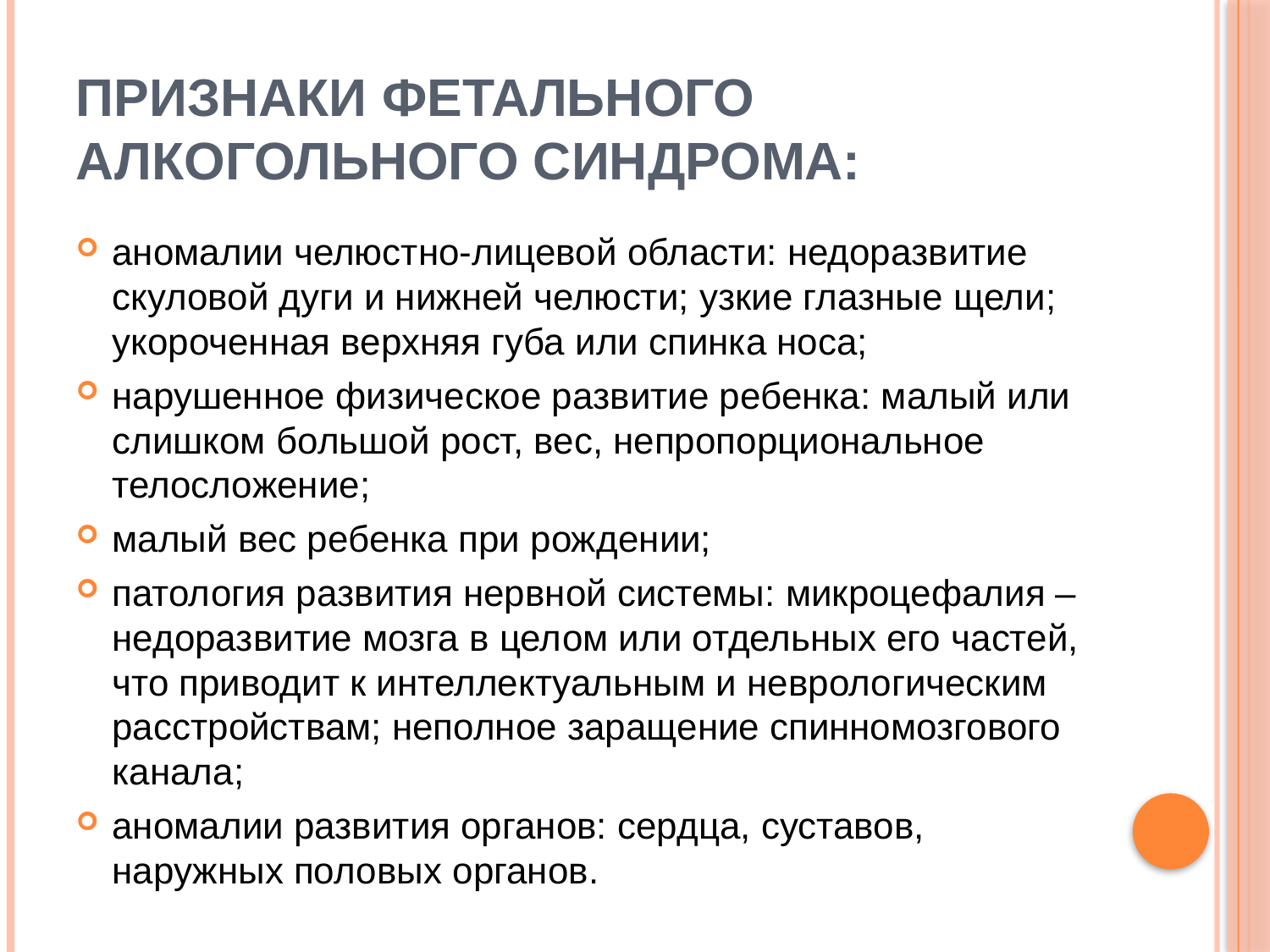

# Признаки фетального алкогольного синдрома:
аномалии челюстно-лицевой области: недоразвитие скуловой дуги и нижней челюсти; узкие глазные щели; укороченная верхняя губа или спинка носа;
нарушенное физическое развитие ребенка: малый или слишком большой рост, вес, непропорциональное телосложение;
малый вес ребенка при рождении;
патология развития нервной системы: микроцефалия – недоразвитие мозга в целом или отдельных его частей, что приводит к интеллектуальным и неврологическим расстройствам; неполное заращение спинномозгового канала;
аномалии развития органов: сердца, суставов, наружных половых органов.